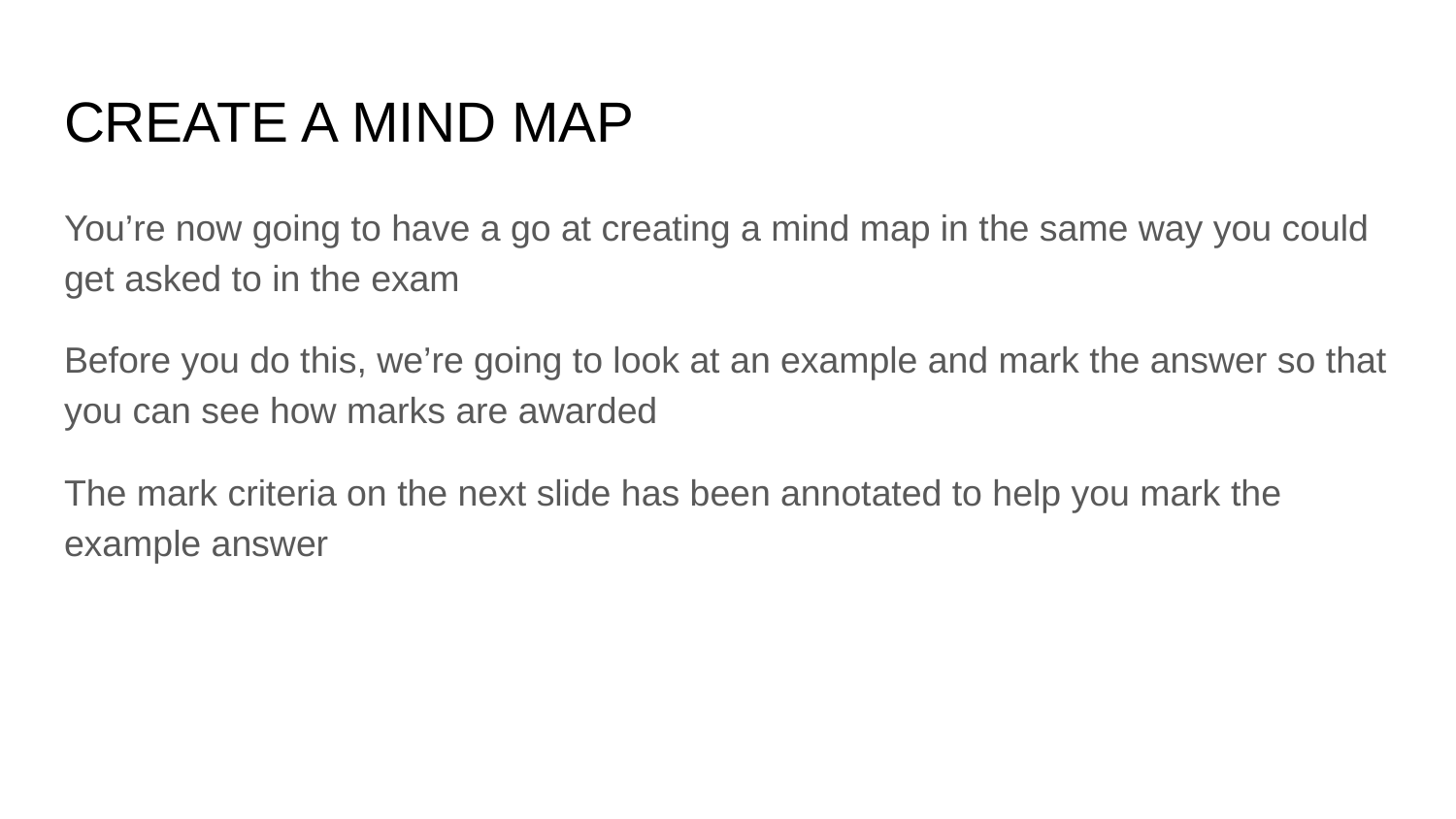

# CREATE A MIND MAP
You’re now going to have a go at creating a mind map in the same way you could get asked to in the exam
Before you do this, we’re going to look at an example and mark the answer so that you can see how marks are awarded
The mark criteria on the next slide has been annotated to help you mark the example answer